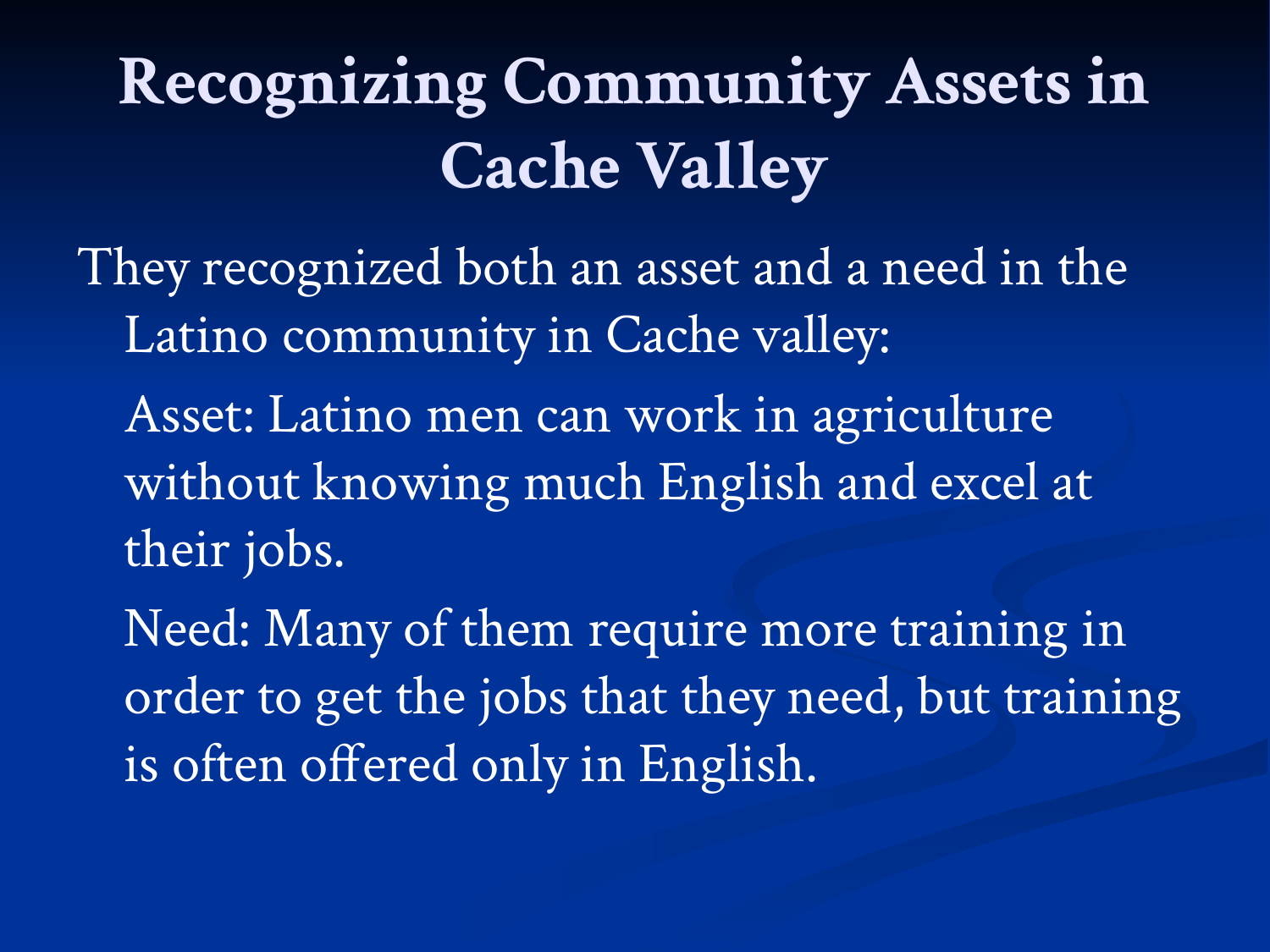

# Recognizing Community Assets in Cache Valley
They recognized both an asset and a need in the Latino community in Cache valley:
	Asset: Latino men can work in agriculture without knowing much English and excel at their jobs.
	Need: Many of them require more training in order to get the jobs that they need, but training is often offered only in English.